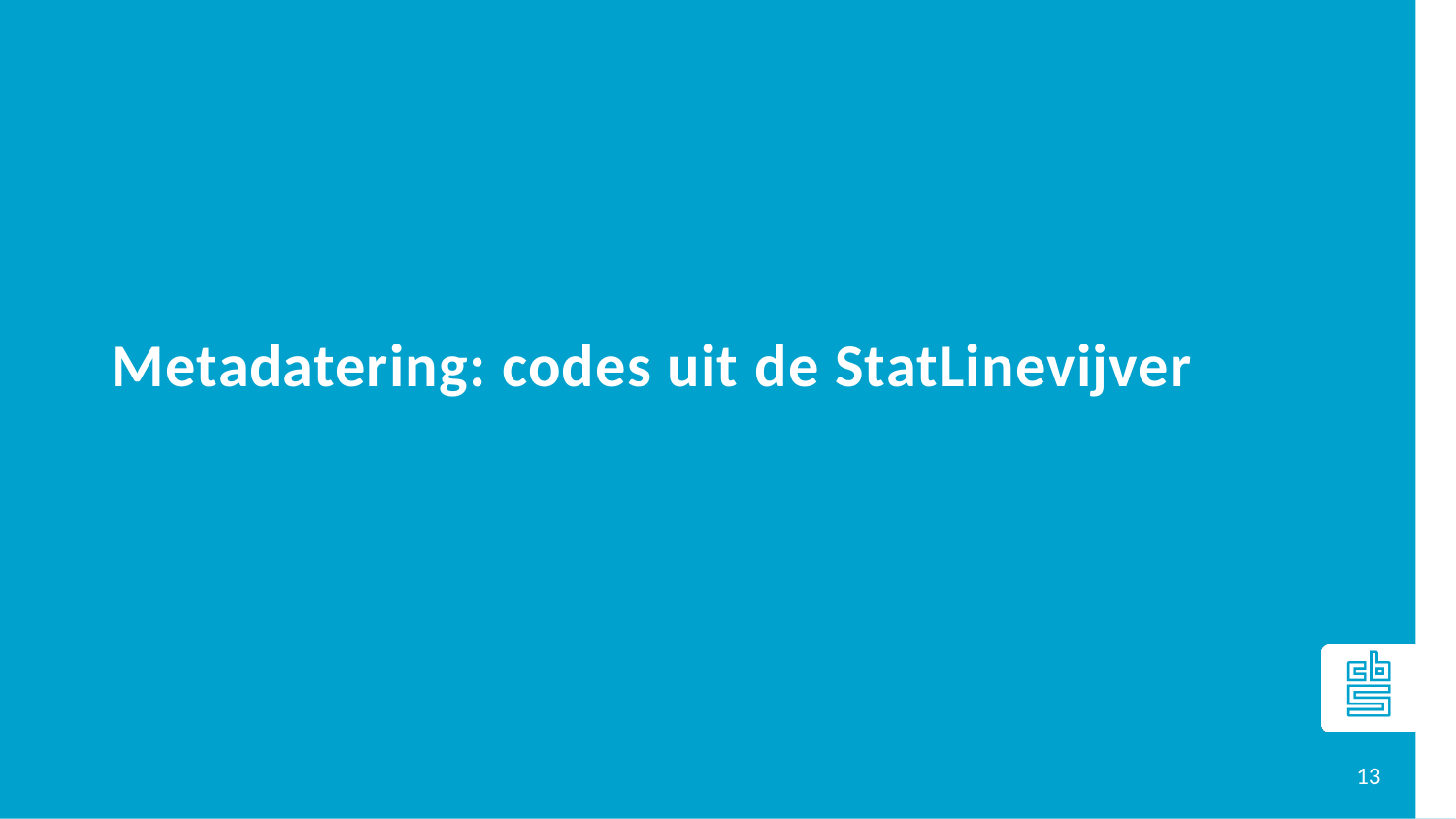

# Metadatering: codes uit de StatLinevijver
13